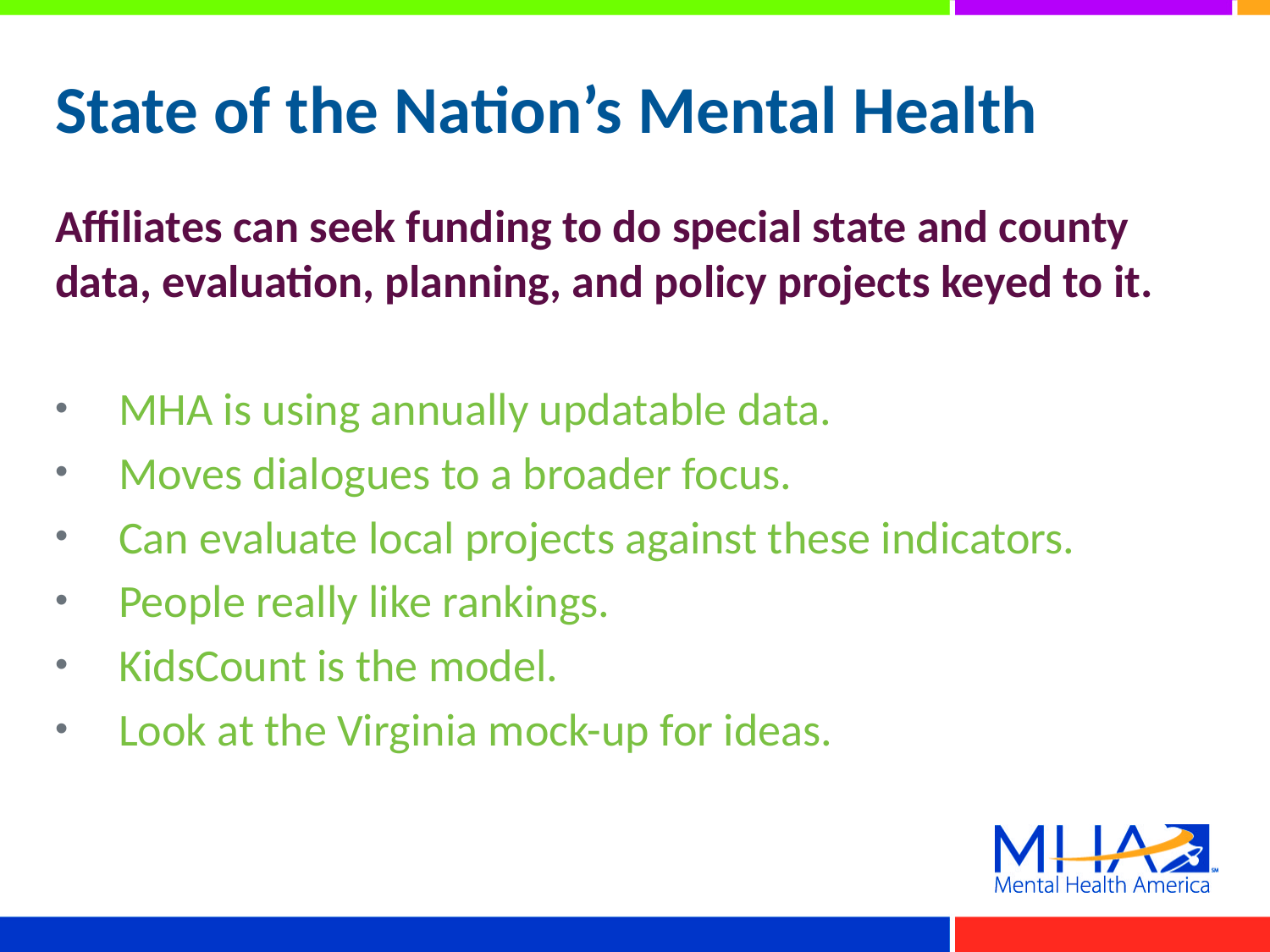

# State of the Nation’s Mental Health
Affiliates can seek funding to do special state and county data, evaluation, planning, and policy projects keyed to it.

MHA is using annually updatable data.
Moves dialogues to a broader focus.
Can evaluate local projects against these indicators.
People really like rankings.
KidsCount is the model.
Look at the Virginia mock-up for ideas.